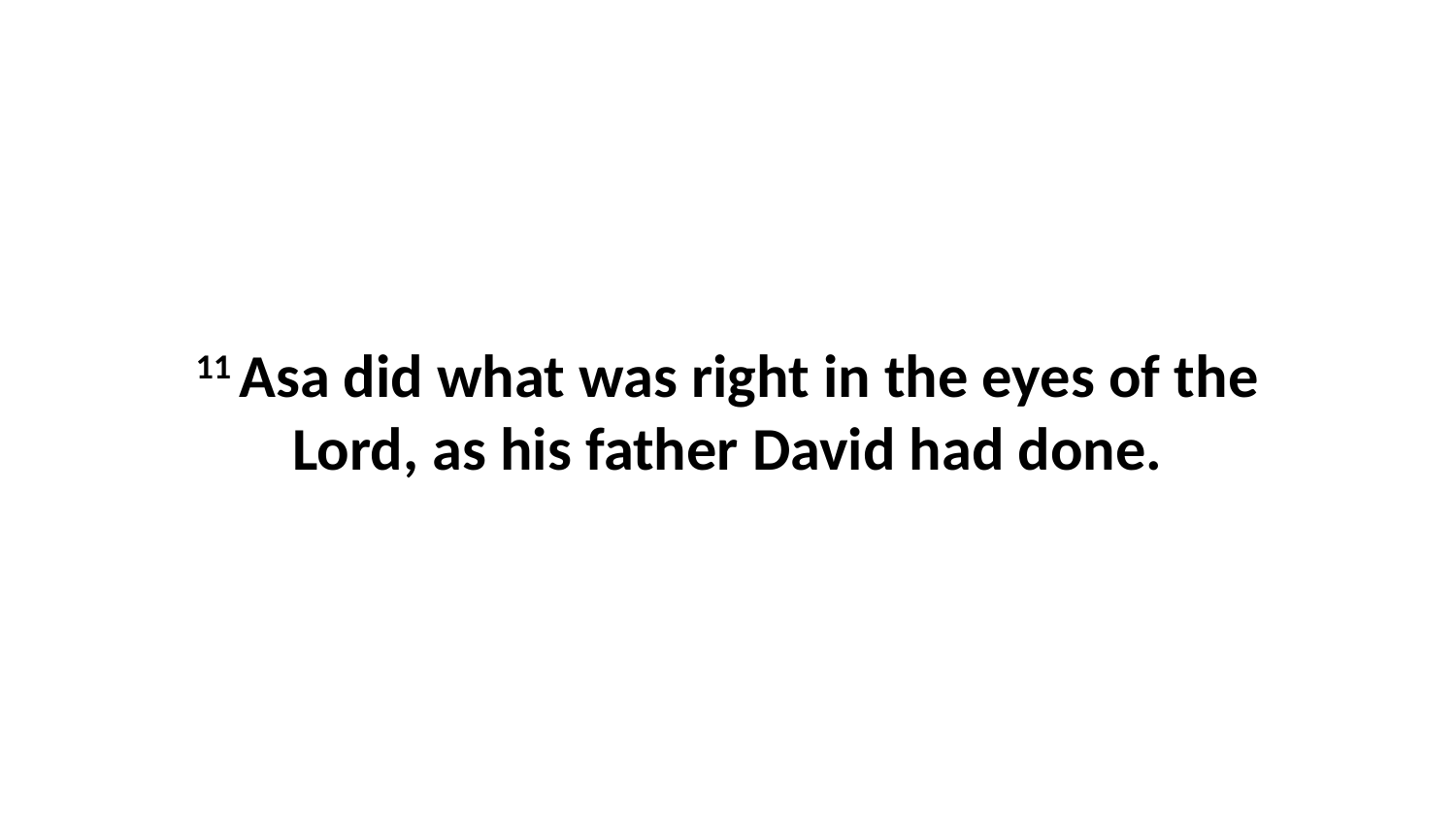

11 Asa did what was right in the eyes of the Lord, as his father David had done.